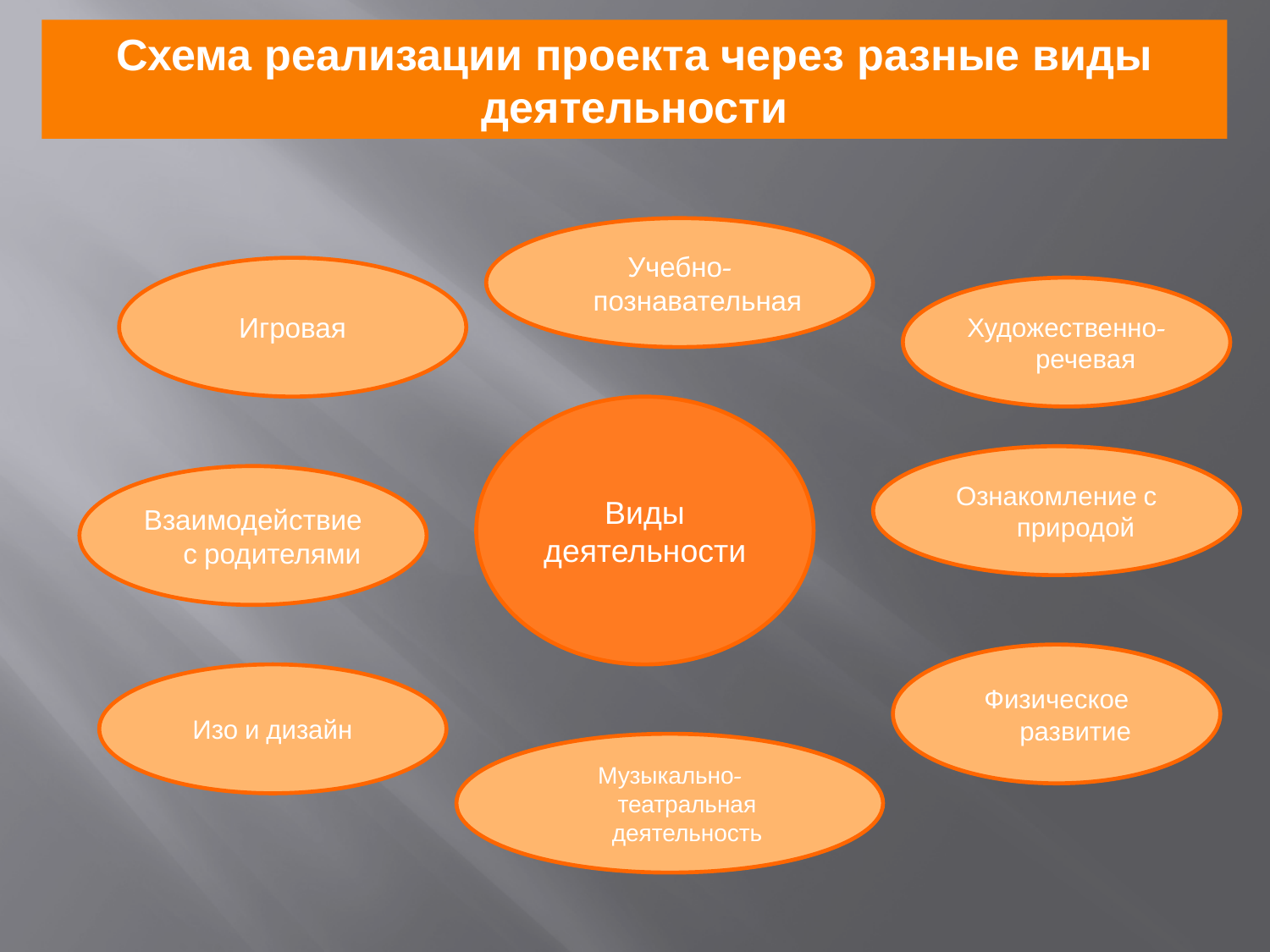

# Схема реализации проекта через разные виды деятельности
Учебно-познавательная
Игровая
Художественно-речевая
Виды деятельности
Ознакомление с природой
Взаимодействие с родителями
Физическое развитие
Изо и дизайн
Музыкально-театральная деятельность